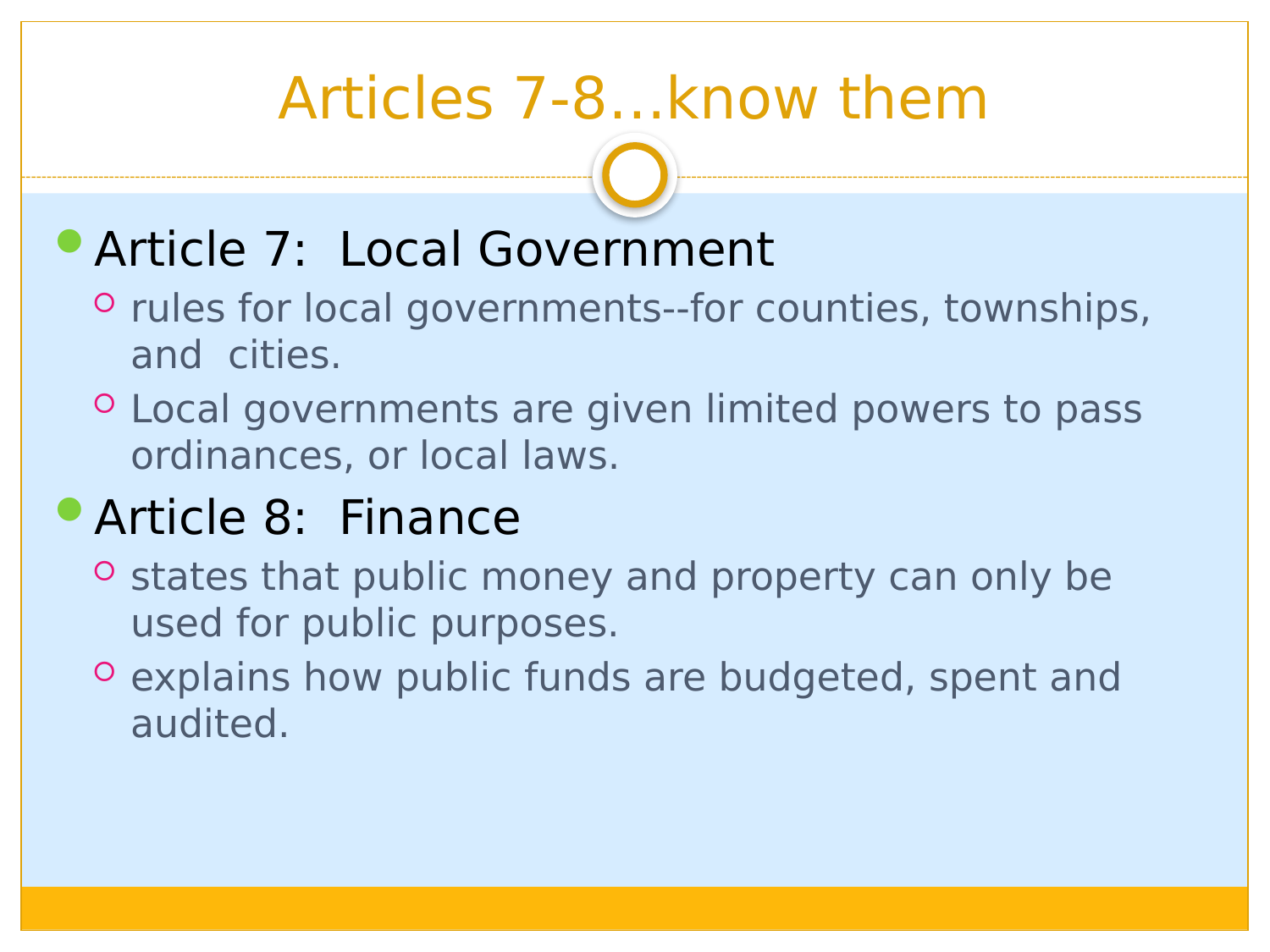

# Articles 7-8…know them
Article 7:  Local Government
rules for local governments--for counties, townships, and  cities.
Local governments are given limited powers to pass ordinances, or local laws.
Article 8:  Finance
states that public money and property can only be used for public purposes.
explains how public funds are budgeted, spent and audited.